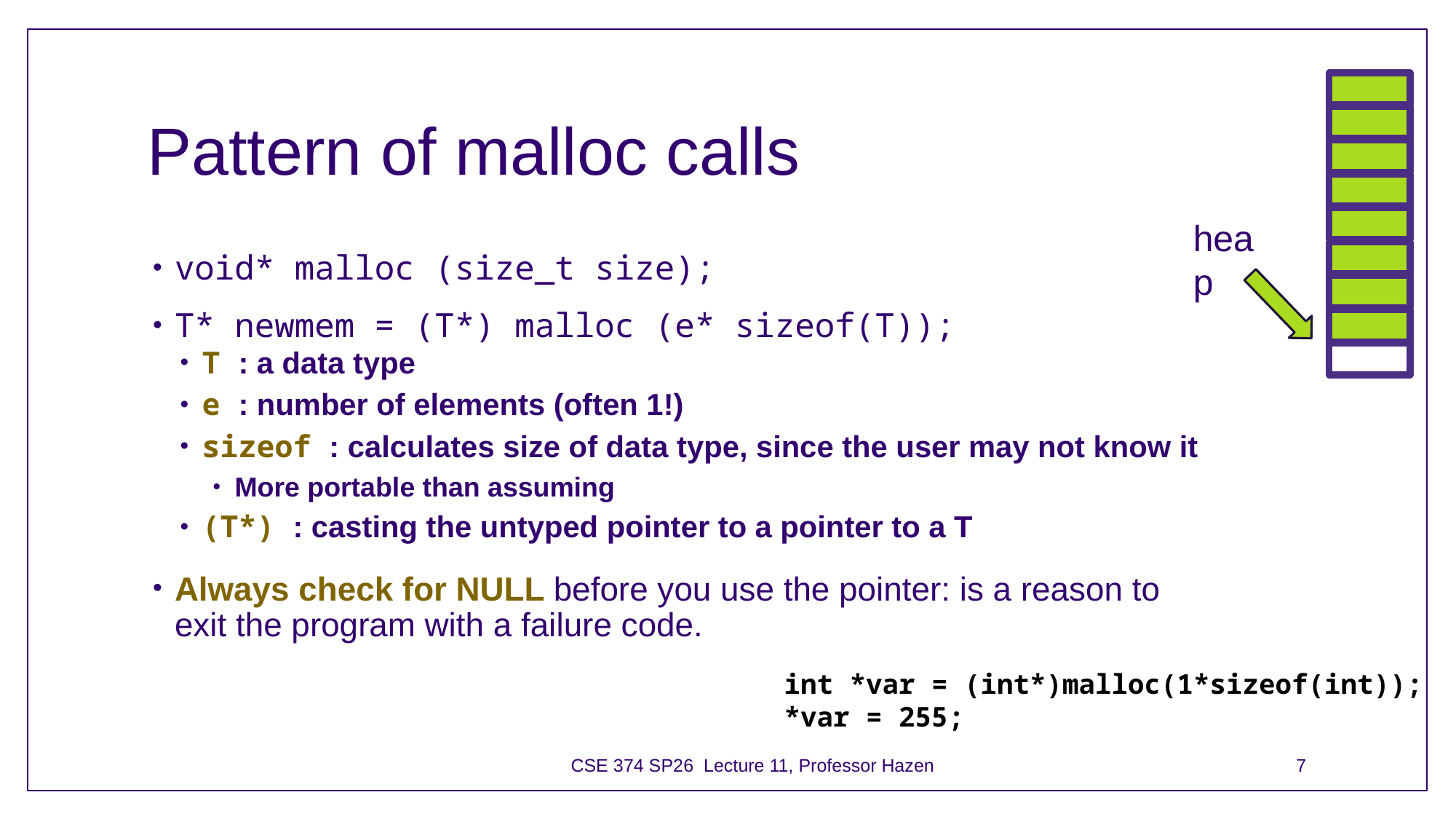

# Pattern of malloc calls

heap
void* malloc (size_t size);
T* newmem = (T*) malloc (e* sizeof(T));
T : a data type
e : number of elements (often 1!)
sizeof : calculates size of data type, since the user may not know it
More portable than assuming
(T*) : casting the untyped pointer to a pointer to a T
Always check for NULL before you use the pointer: is a reason to exit the program with a failure code.

int *var = (int*)malloc(1*sizeof(int));
*var = 255;
CSE 374 SP26  Lecture 11, Professor Hazen
7